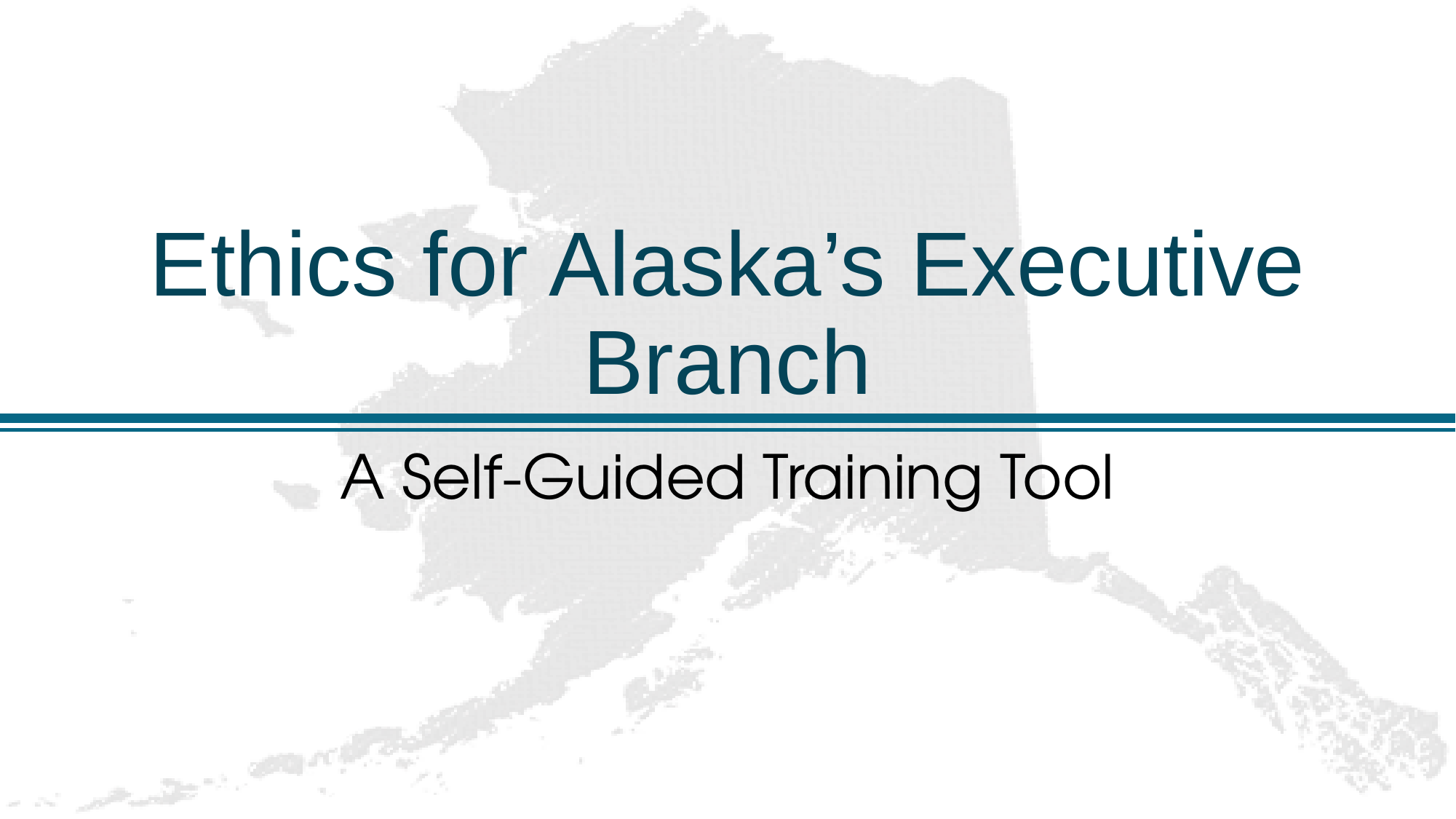

# Ethics for Alaska’s Executive Branch
A Self-Guided Training Tool